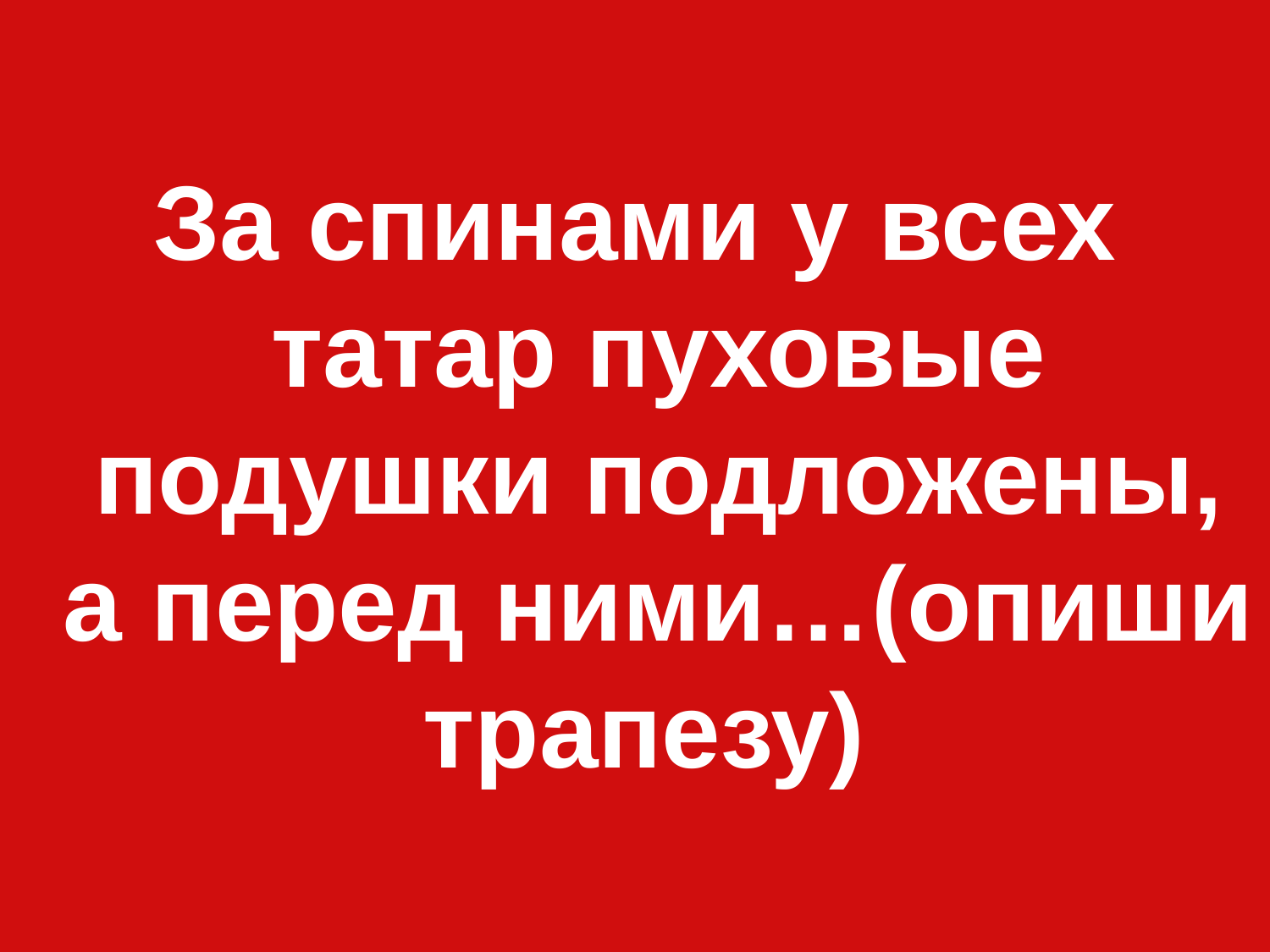

За спинами у всех татар пуховые подушки подложены, а перед ними…(опиши трапезу)
#